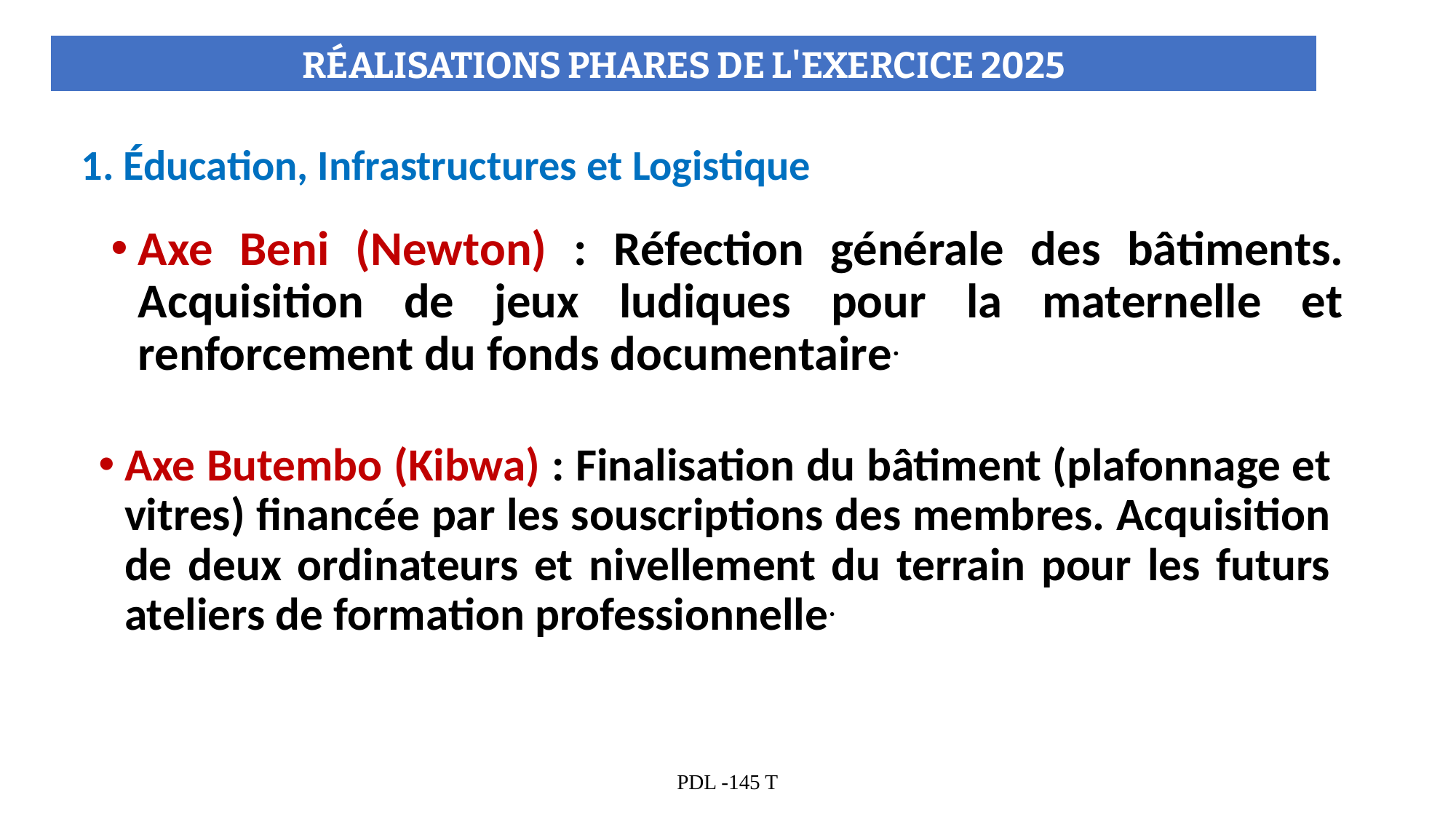

RÉALISATIONS PHARES DE L'EXERCICE 2025
1. Éducation, Infrastructures et Logistique
Axe Beni (Newton) : Réfection générale des bâtiments. Acquisition de jeux ludiques pour la maternelle et renforcement du fonds documentaire.
Axe Butembo (Kibwa) : Finalisation du bâtiment (plafonnage et vitres) financée par les souscriptions des membres. Acquisition de deux ordinateurs et nivellement du terrain pour les futurs ateliers de formation professionnelle.
PDL -145 T